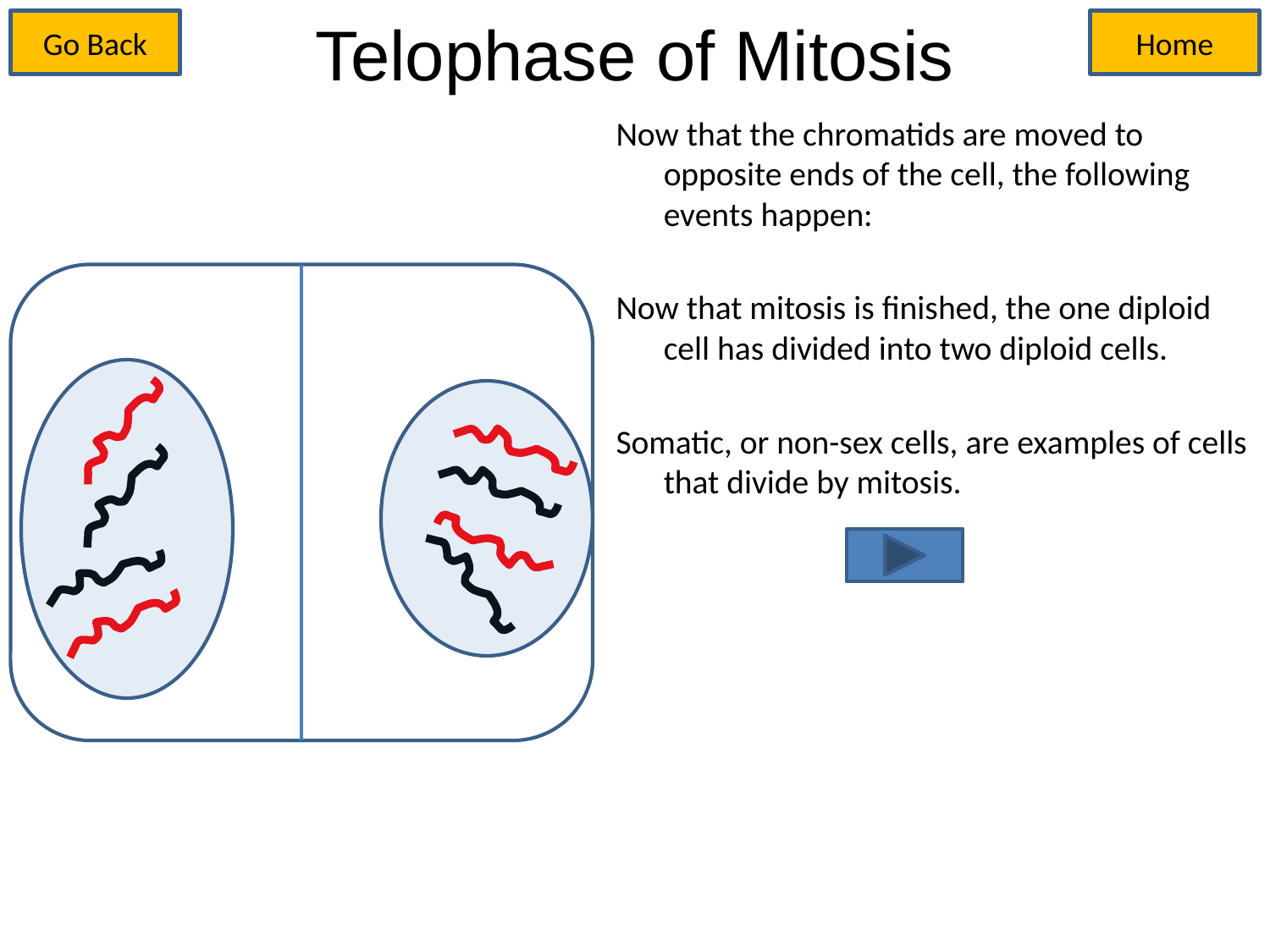

# Telophase of Mitosis
Go Back
Home
Now that the chromatids are moved to opposite ends of the cell, the following events happen:

Now that mitosis is finished, the one diploid cell has divided into two diploid cells.

Somatic, or non-sex cells, are examples of cells that divide by mitosis.